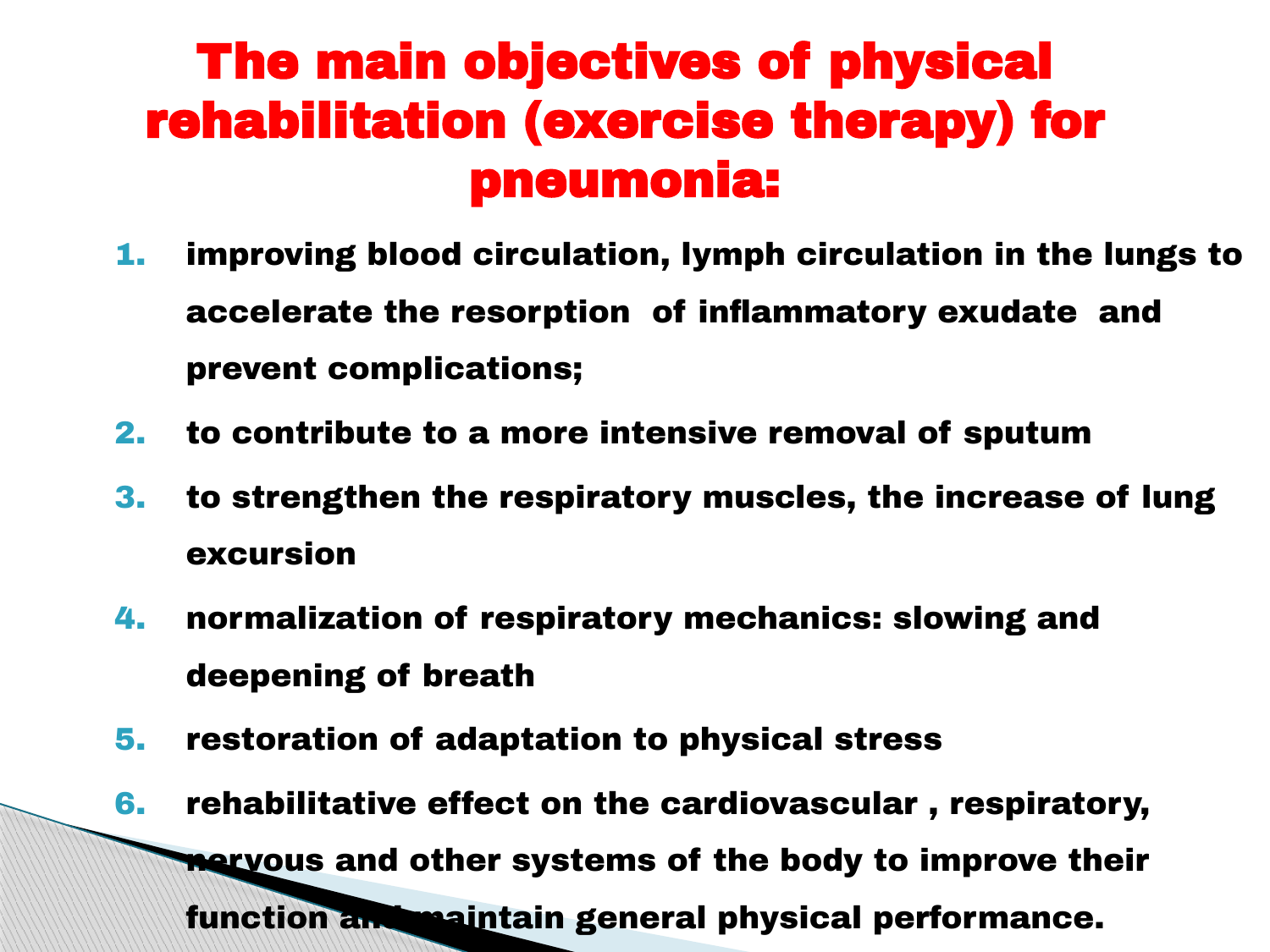

# The main objectives of physical rehabilitation (exercise therapy) for pneumonia:
improving blood circulation, lymph circulation in the lungs to accelerate the resorption  of inflammatory exudate  and prevent complications;
to contribute to a more intensive removal of sputum
to strengthen the respiratory muscles, the increase of lung excursion
normalization of respiratory mechanics: slowing and deepening of breath
restoration of adaptation to physical stress
rehabilitative effect on the cardiovascular , respiratory, nervous and other systems of the body to improve their function and maintain general physical performance.